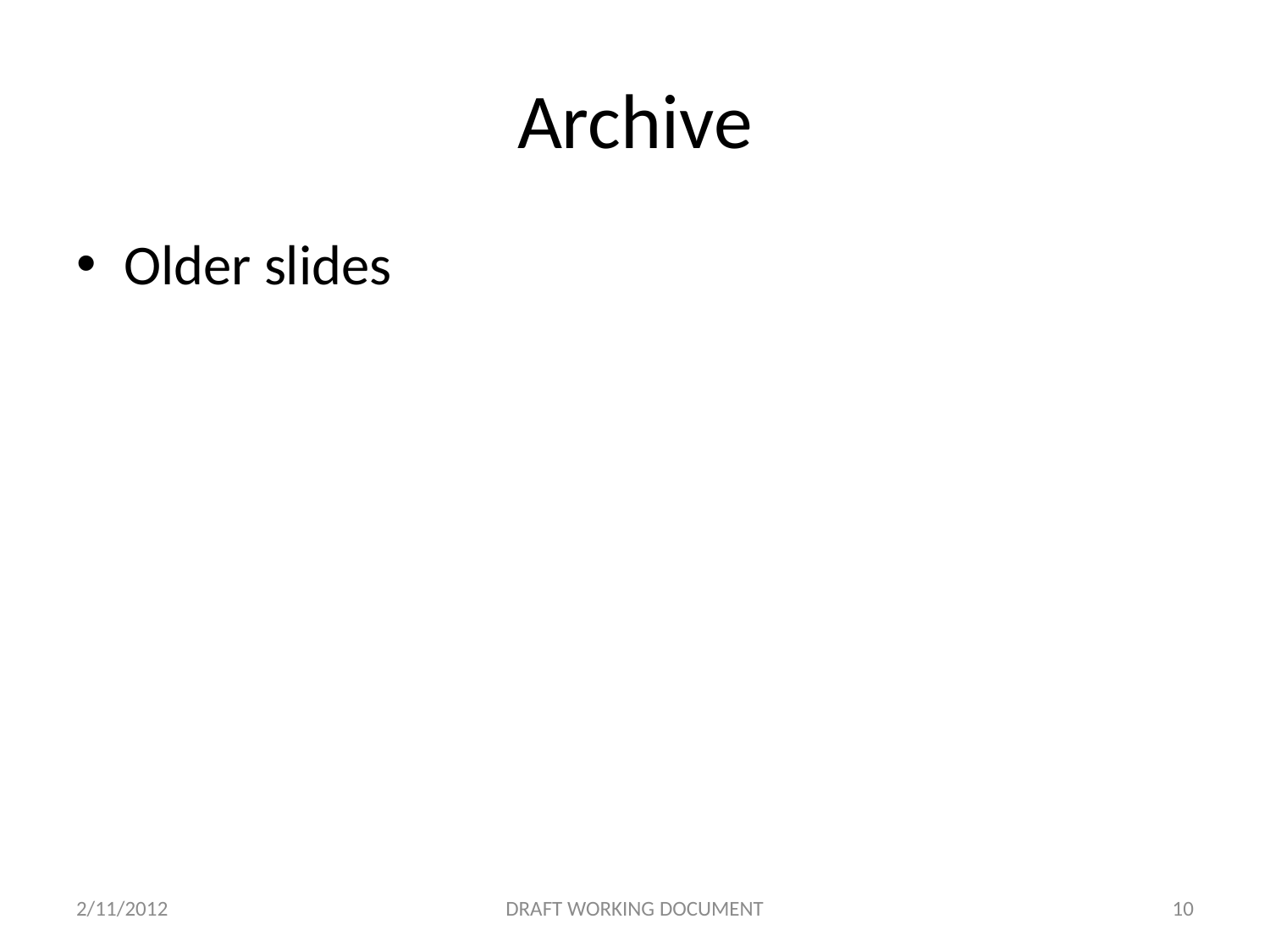

# Archive
Older slides
2/11/2012
DRAFT WORKING DOCUMENT
10